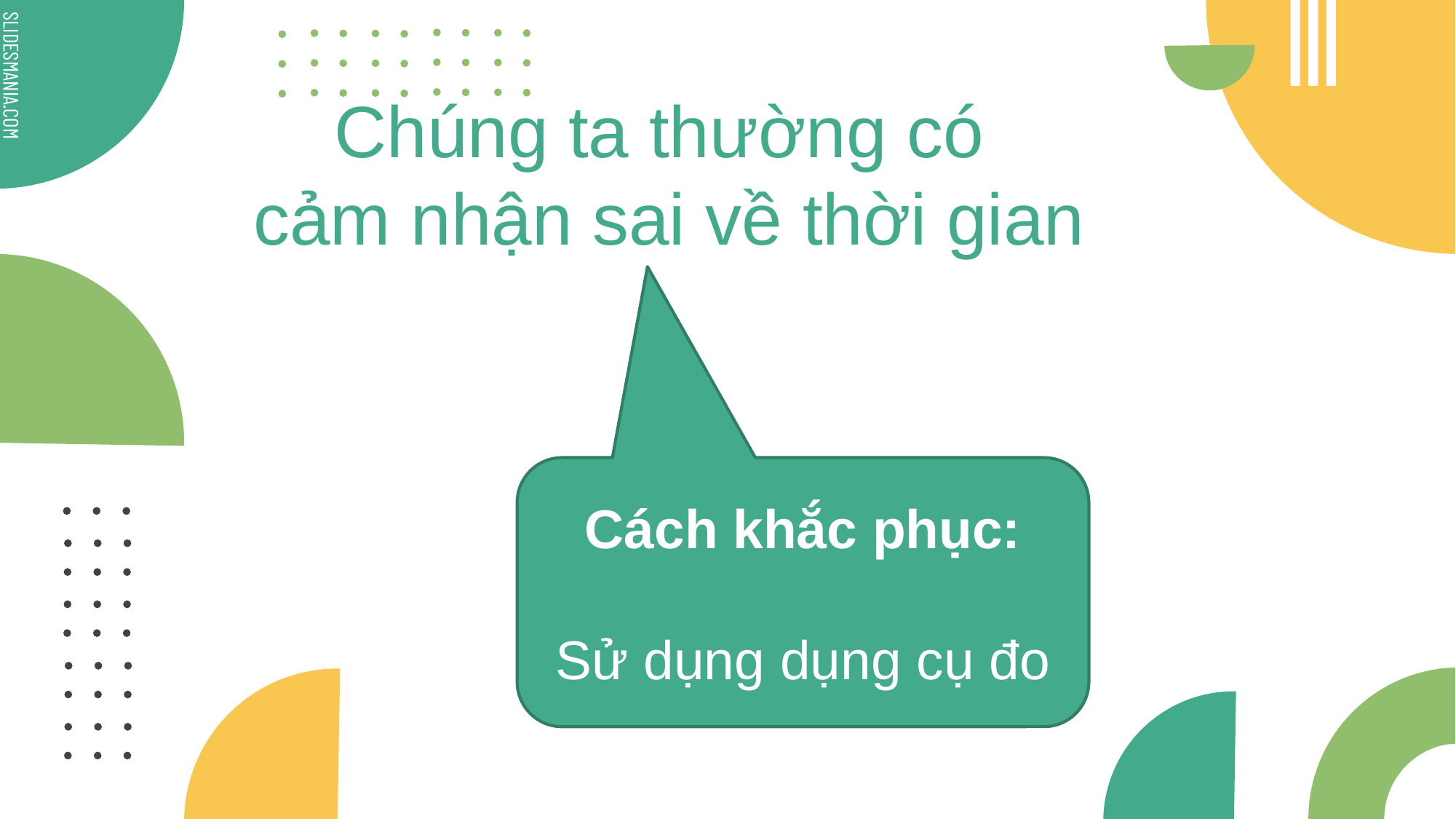

# Chúng ta thường có cảm nhận sai về thời gian
Cách khắc phục:

Sử dụng dụng cụ đo